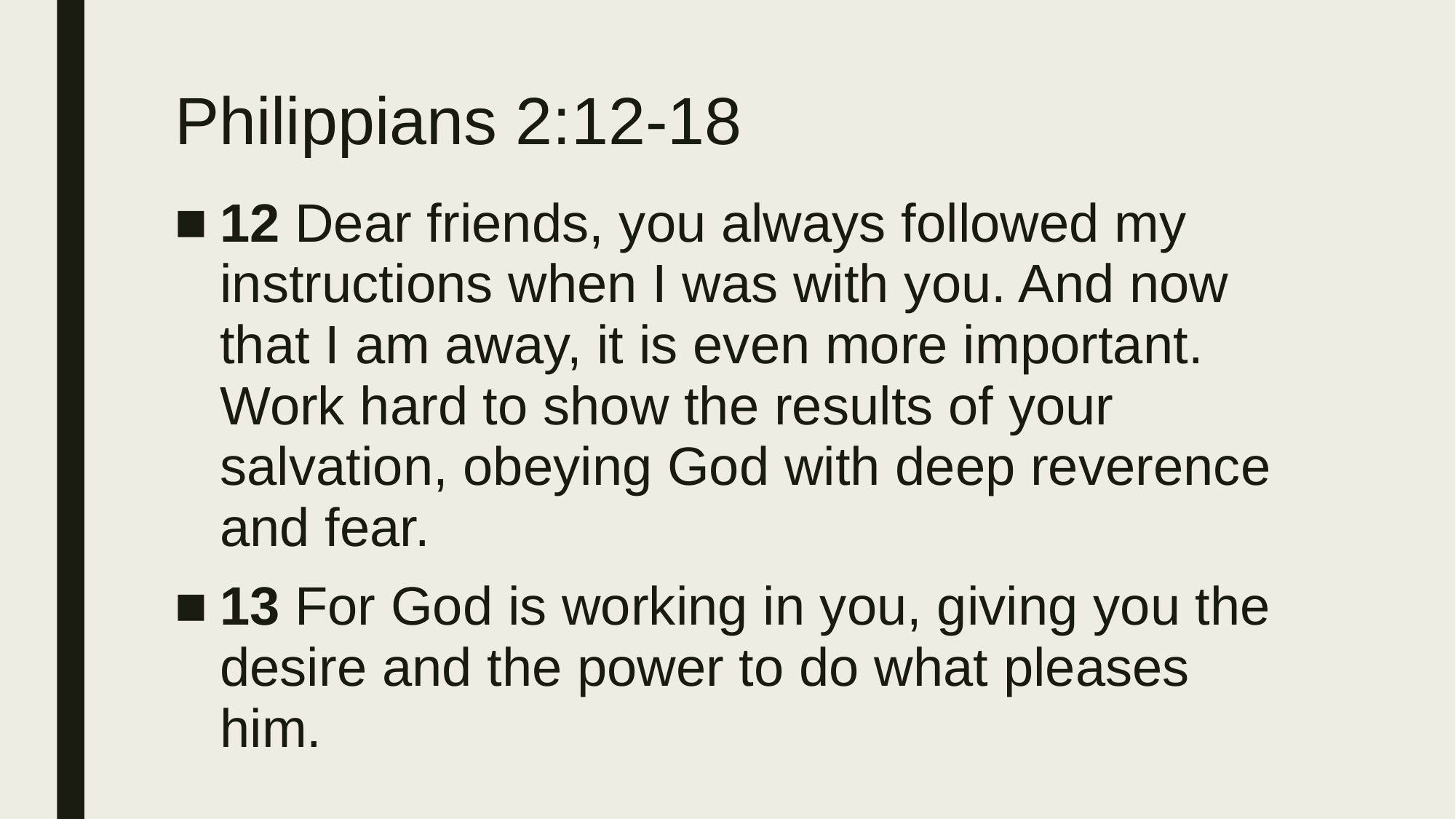

# Philippians 2:12-18
12 Dear friends, you always followed my instructions when I was with you. And now that I am away, it is even more important. Work hard to show the results of your salvation, obeying God with deep reverence and fear.
13 For God is working in you, giving you the desire and the power to do what pleases him.